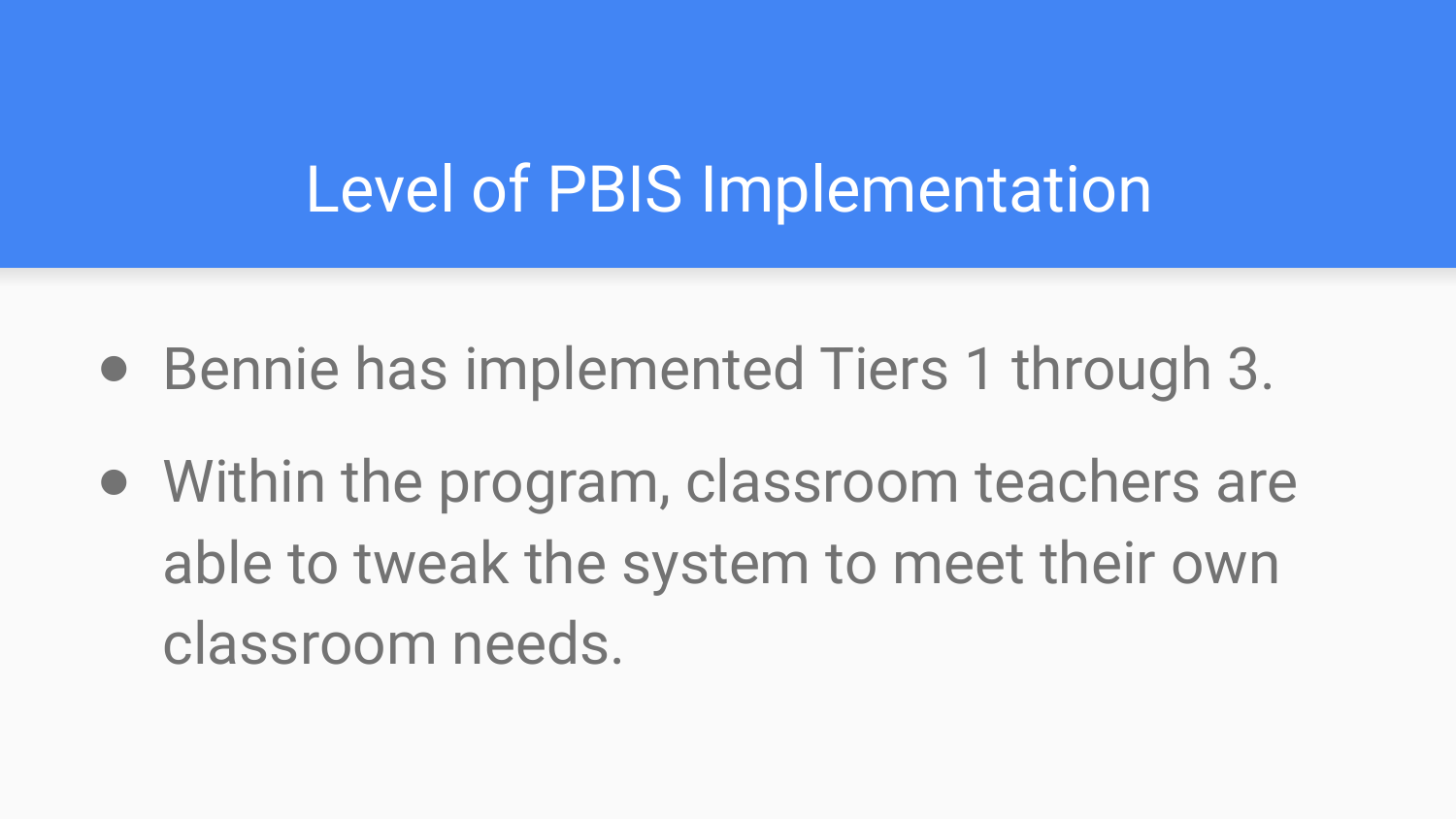

# Level of PBIS Implementation
Bennie has implemented Tiers 1 through 3.
Within the program, classroom teachers are able to tweak the system to meet their own classroom needs.